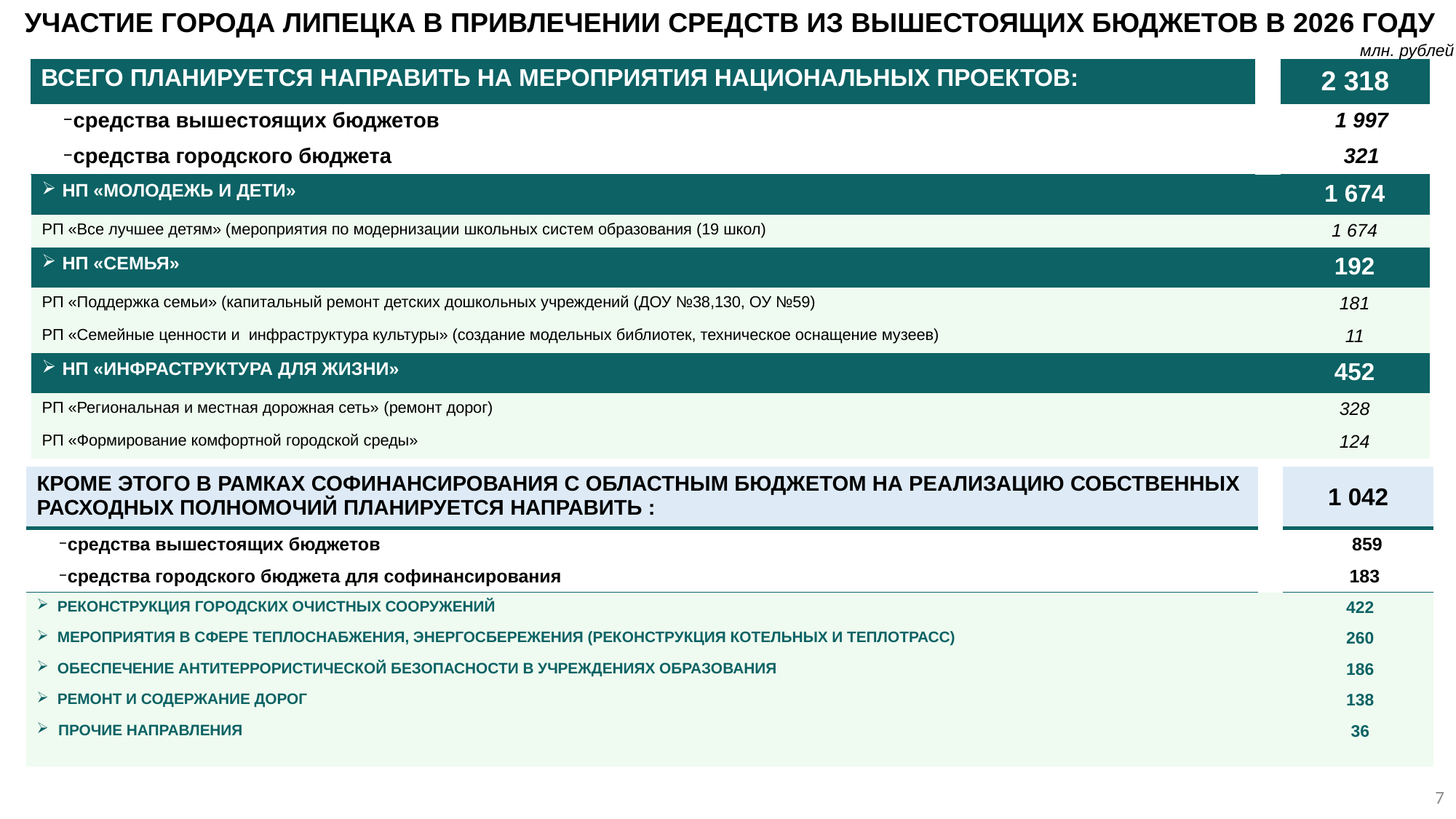

Участие города Липецка в привлечении средств из вышестоящих бюджетов в 2026 году
млн. рублей
| Всего планируется направить на мероприятия Национальных проектов: |  | 2 318 |
| --- | --- | --- |
| средства вышестоящих бюджетов |  | 1 997 |
| средства городского бюджета |  | 321 |

| НП «молодежь и дети» | 1 674 |
| --- | --- |
| РП «Все лучшее детям» (мероприятия по модернизации школьных систем образования (19 школ) | 1 674 |
| НП «СЕМЬЯ» | 192 |
| РП «Поддержка семьи» (капитальный ремонт детских дошкольных учреждений (ДОУ №38,130, ОУ №59) | 181 |
| РП «Семейные ценности и инфраструктура культуры» (создание модельных библиотек, техническое оснащение музеев) | 11 |
| НП «инфраструКтура для жизни» | 452 |
| РП «Региональная и местная дорожная сеть» (ремонт дорог) | 328 |
| РП «Формирование комфортной городской среды» | 124 |
| Кроме этого в рамках софинансирования с областным бюджетом на реализацию собственных расходных полномочий планируется направить : |  | 1 042 |
| --- | --- | --- |
| средства вышестоящих бюджетов |  | 859 |
| средства городского бюджета для софинансирования |  | 183 |
| Реконструкция городских очистных сооружений | 422 |
| --- | --- |
| Мероприятия в сфере теплоснабжения, энергосбережения (реконструкция котельных и теплотрасс) | 260 |
| Обеспечение антитеррористической безопасности в учреждениях образования | 186 |
| Ремонт и содержание дорог | 138 |
| Прочие направления | 36 |
7